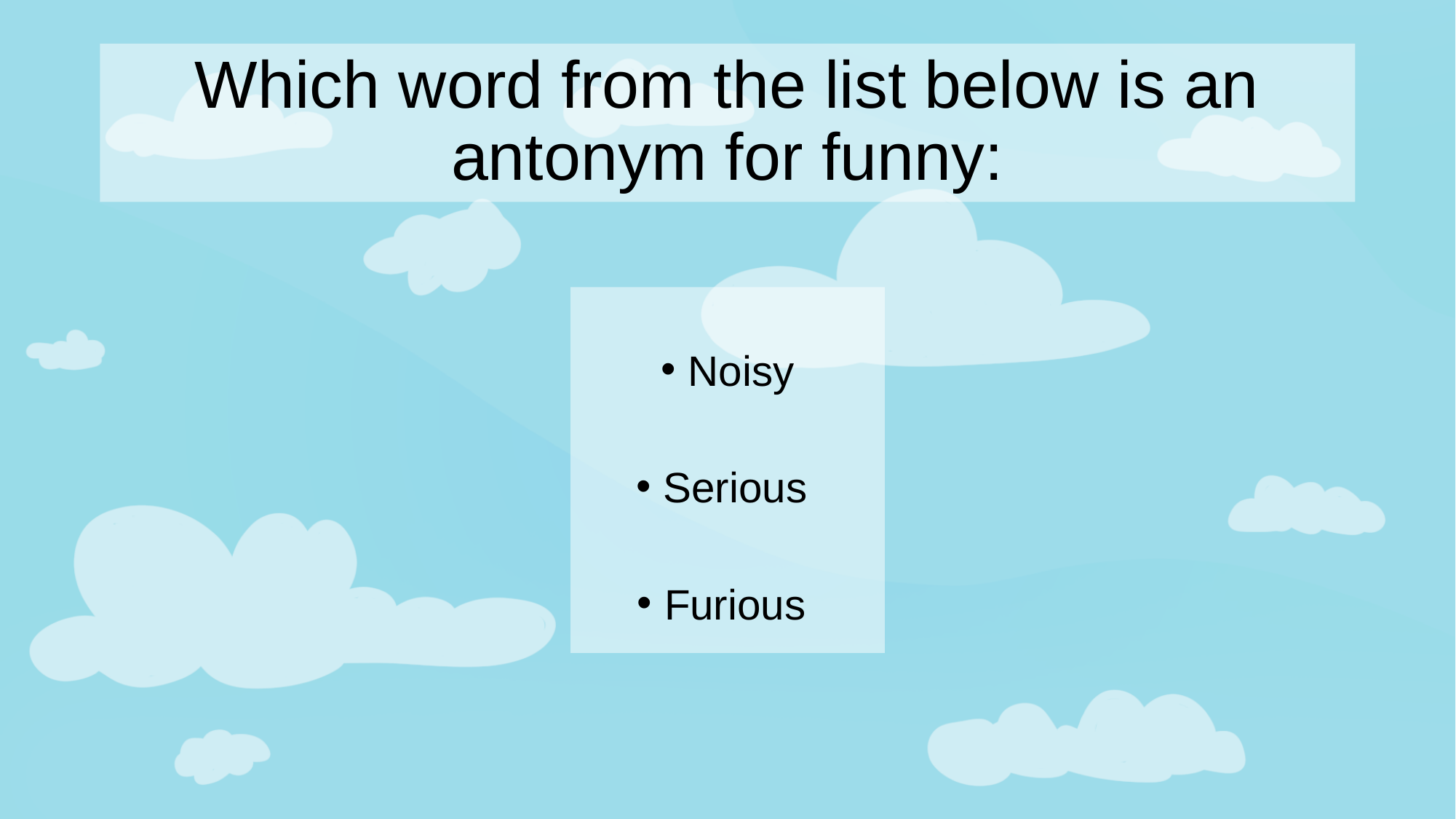

# Which word from the list below is an antonym for funny:
Noisy
Serious
Furious